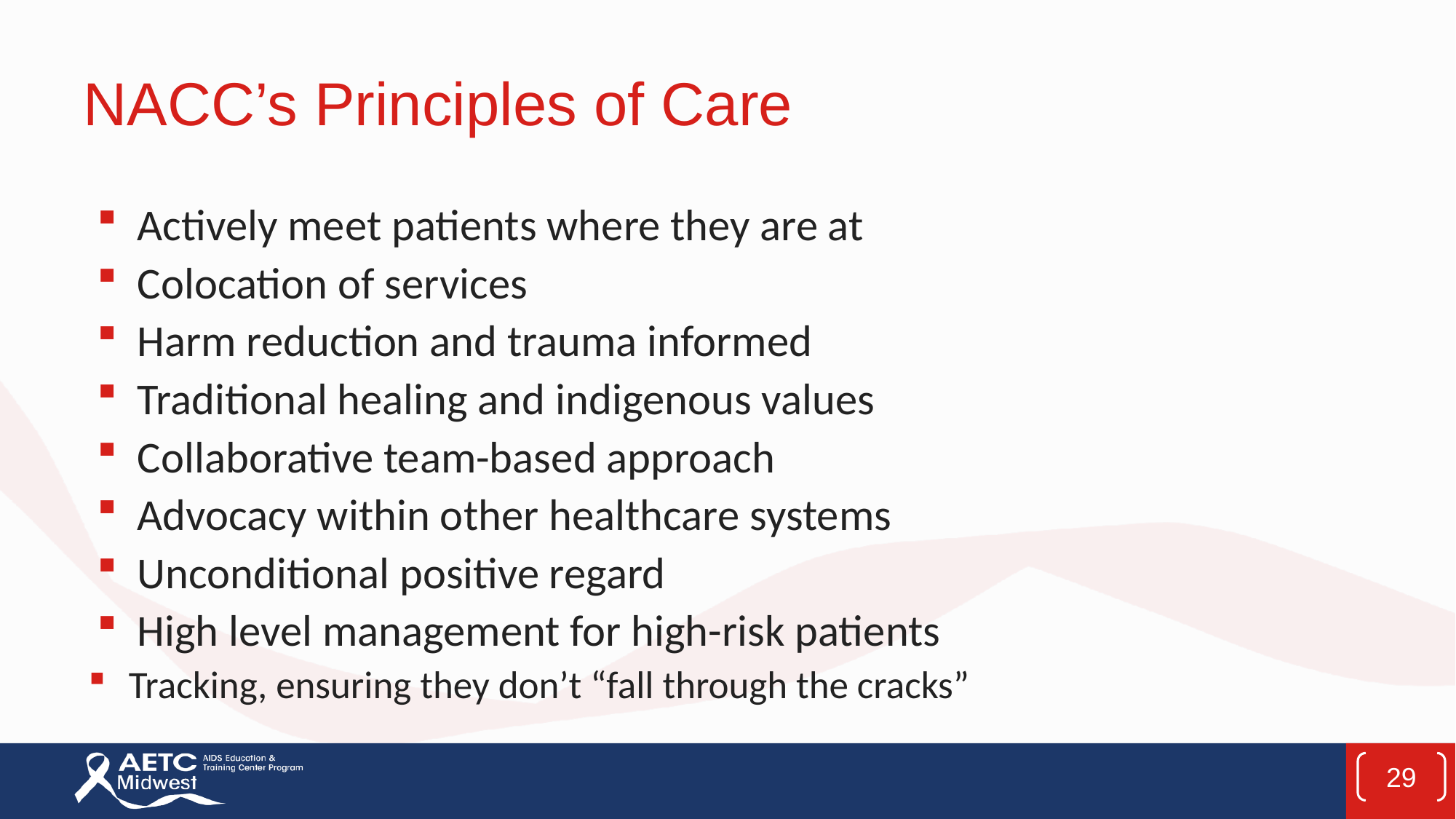

# NACC’s Principles of Care
Actively meet patients where they are at
Colocation of services
Harm reduction and trauma informed
Traditional healing and indigenous values
Collaborative team-based approach
Advocacy within other healthcare systems
Unconditional positive regard
High level management for high-risk patients
Tracking, ensuring they don’t “fall through the cracks”

29